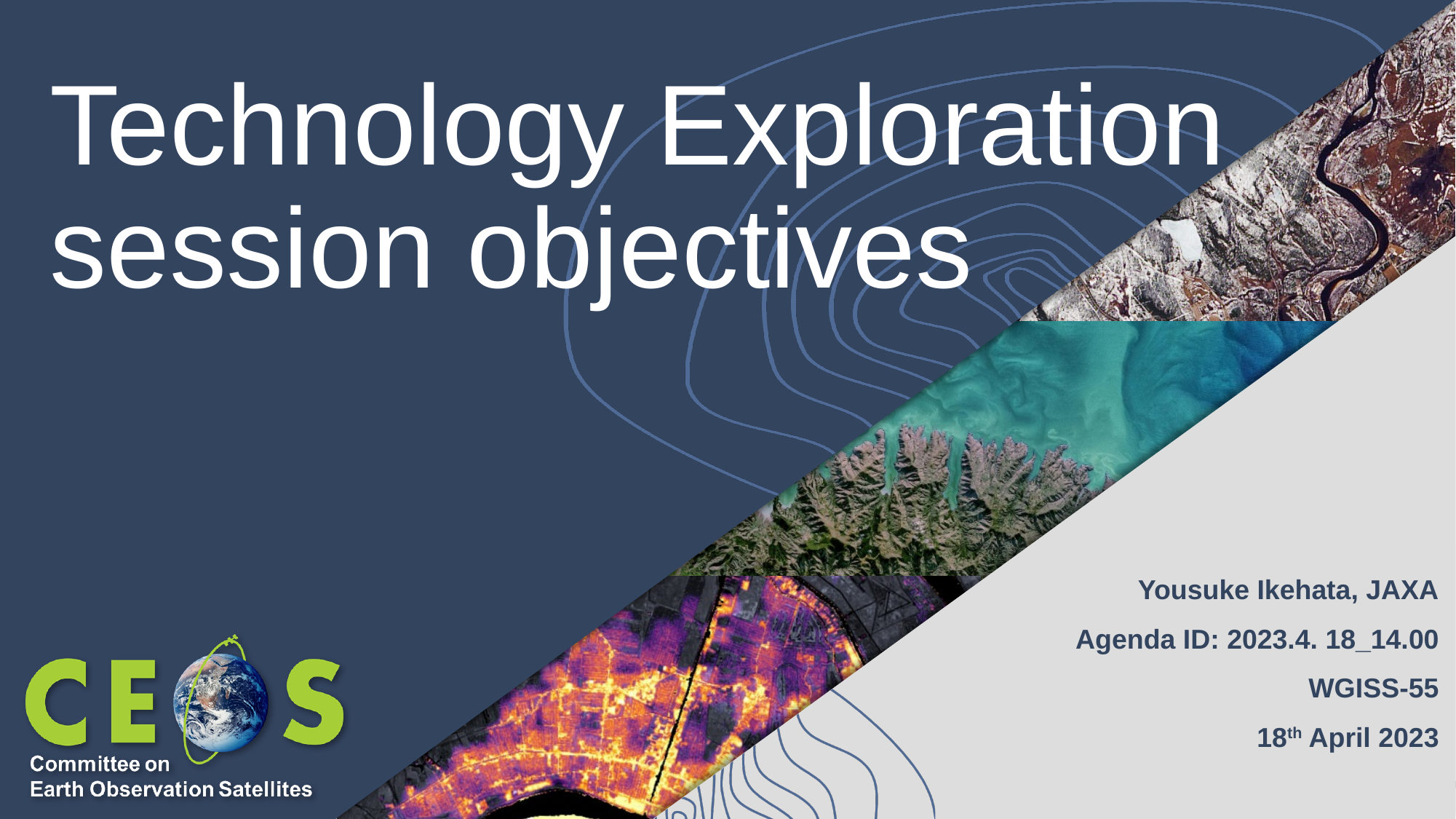

# Technology Exploration session objectives
Yousuke Ikehata, JAXA
Agenda ID: 2023.4. 18_14.00
WGISS-55
18th April 2023